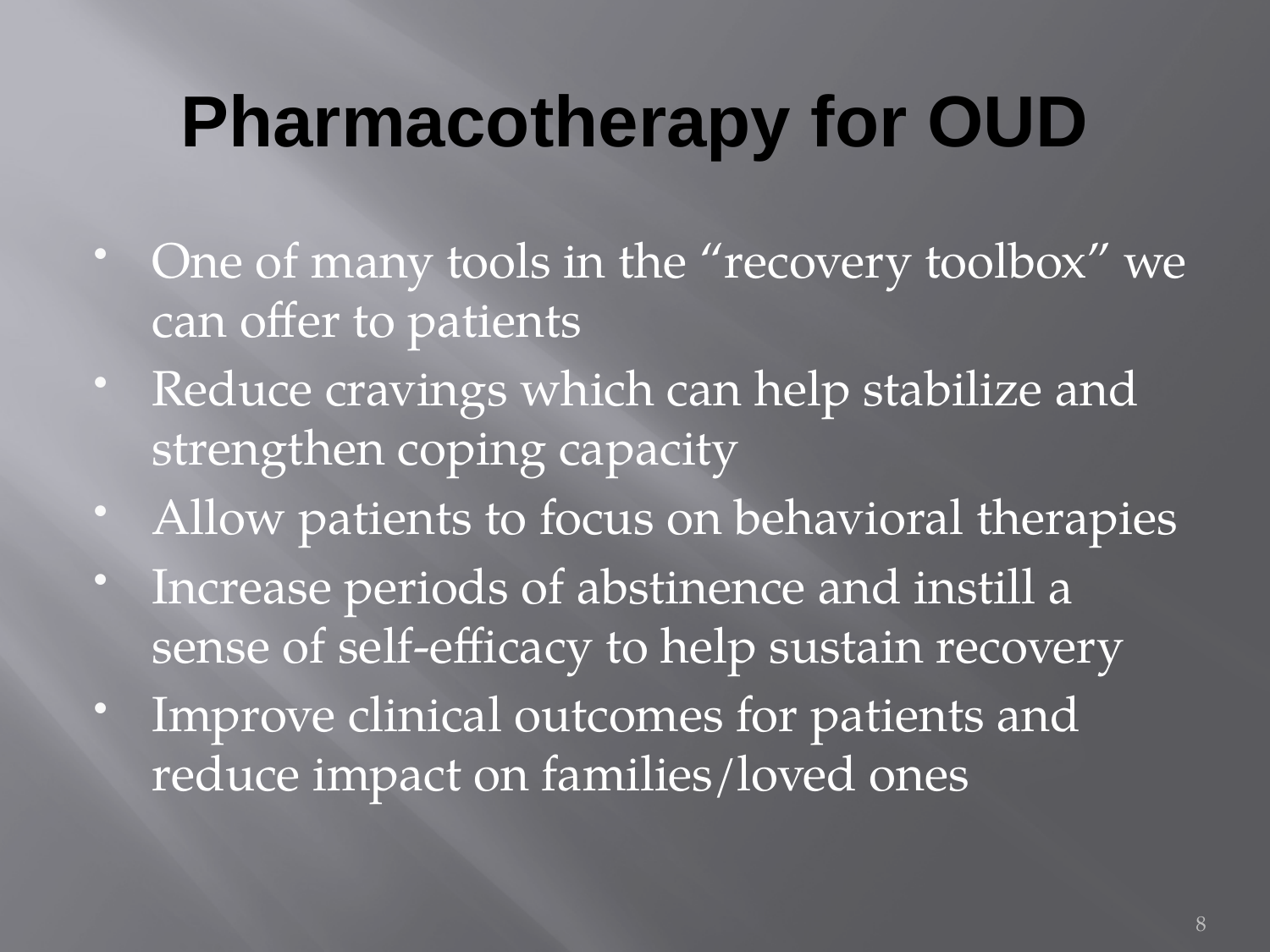

# Pharmacotherapy for OUD
One of many tools in the “recovery toolbox” we can offer to patients
Reduce cravings which can help stabilize and strengthen coping capacity
Allow patients to focus on behavioral therapies
Increase periods of abstinence and instill a sense of self-efficacy to help sustain recovery
Improve clinical outcomes for patients and reduce impact on families/loved ones

8